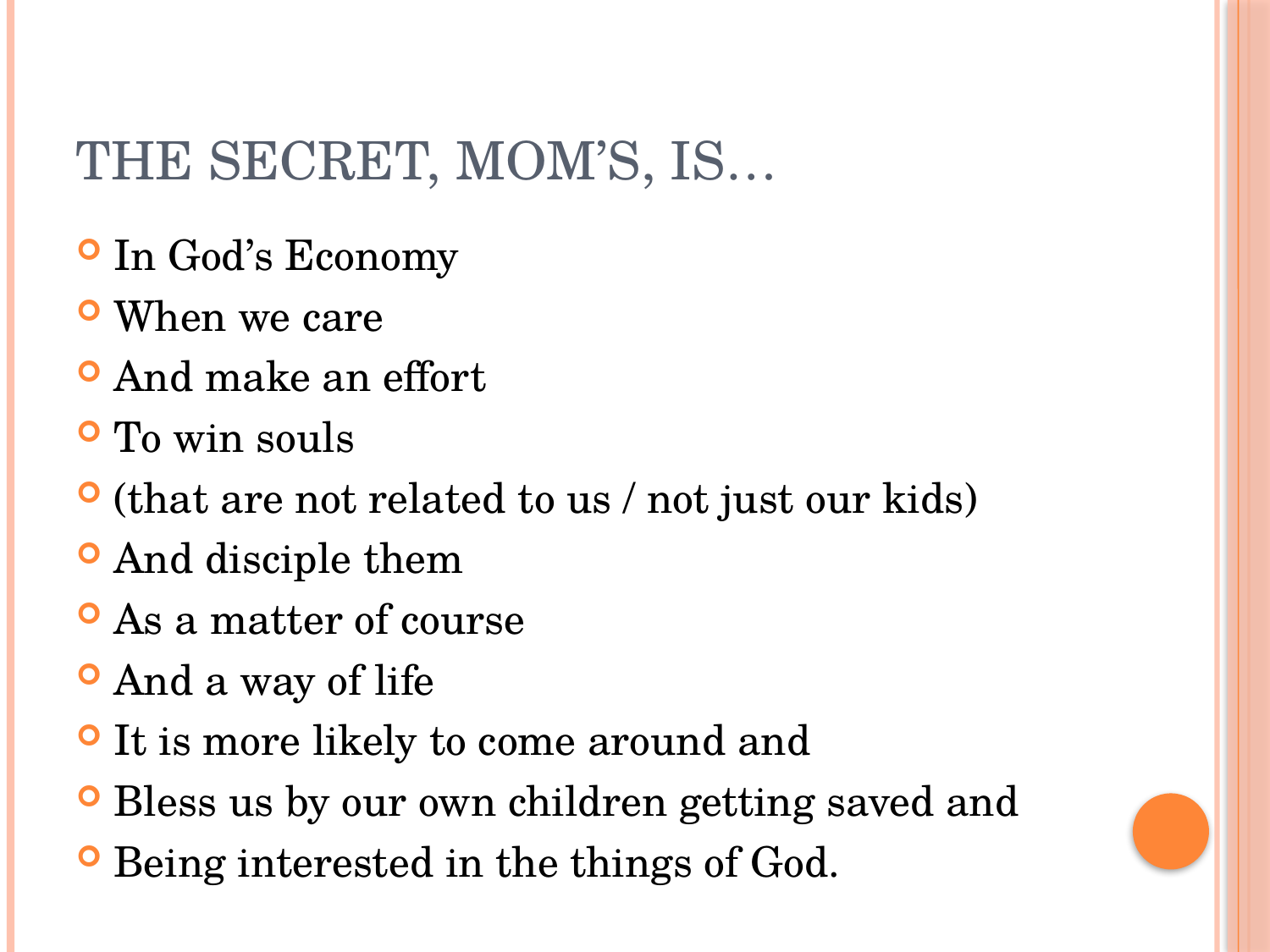

# The Secret, mom’s, is…
In God’s Economy
When we care
And make an effort
To win souls
(that are not related to us / not just our kids)
And disciple them
As a matter of course
And a way of life
It is more likely to come around and
Bless us by our own children getting saved and
Being interested in the things of God.